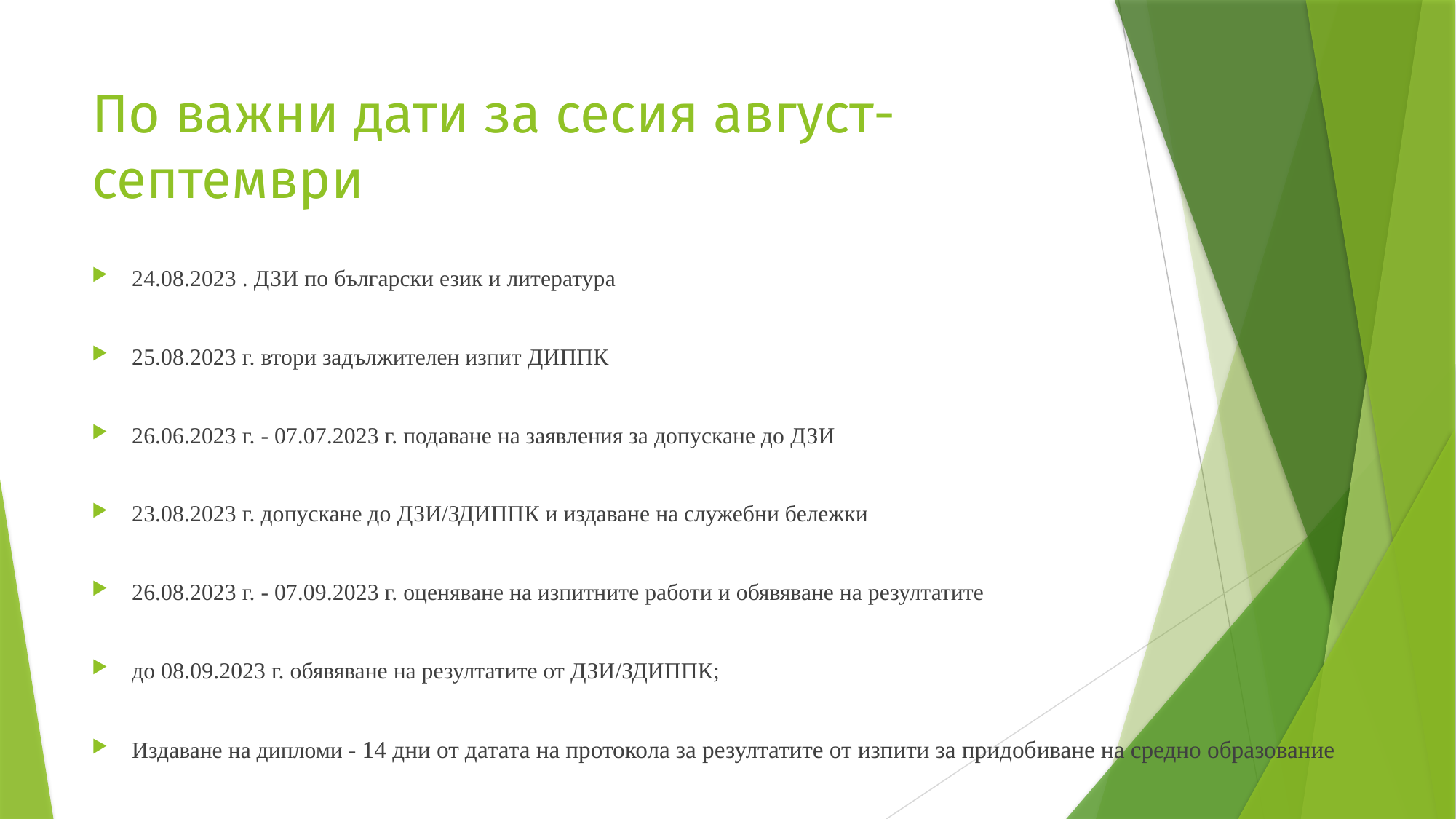

# По важни дати за сесия август- септември
24.08.2023 . ДЗИ по български език и литература

25.08.2023 г. втори задължителен изпит ДИППК

26.06.2023 г. - 07.07.2023 г. подаване на заявления за допускане до ДЗИ

23.08.2023 г. допускане до ДЗИ/ЗДИППК и издаване на служебни бележки

26.08.2023 г. - 07.09.2023 г. оценяване на изпитните работи и обявяване на резултатите

до 08.09.2023 г. обявяване на резултатите от ДЗИ/ЗДИППК;

Издаване на дипломи - 14 дни от датата на протокола за резултатите от изпити за придобиване на средно образование